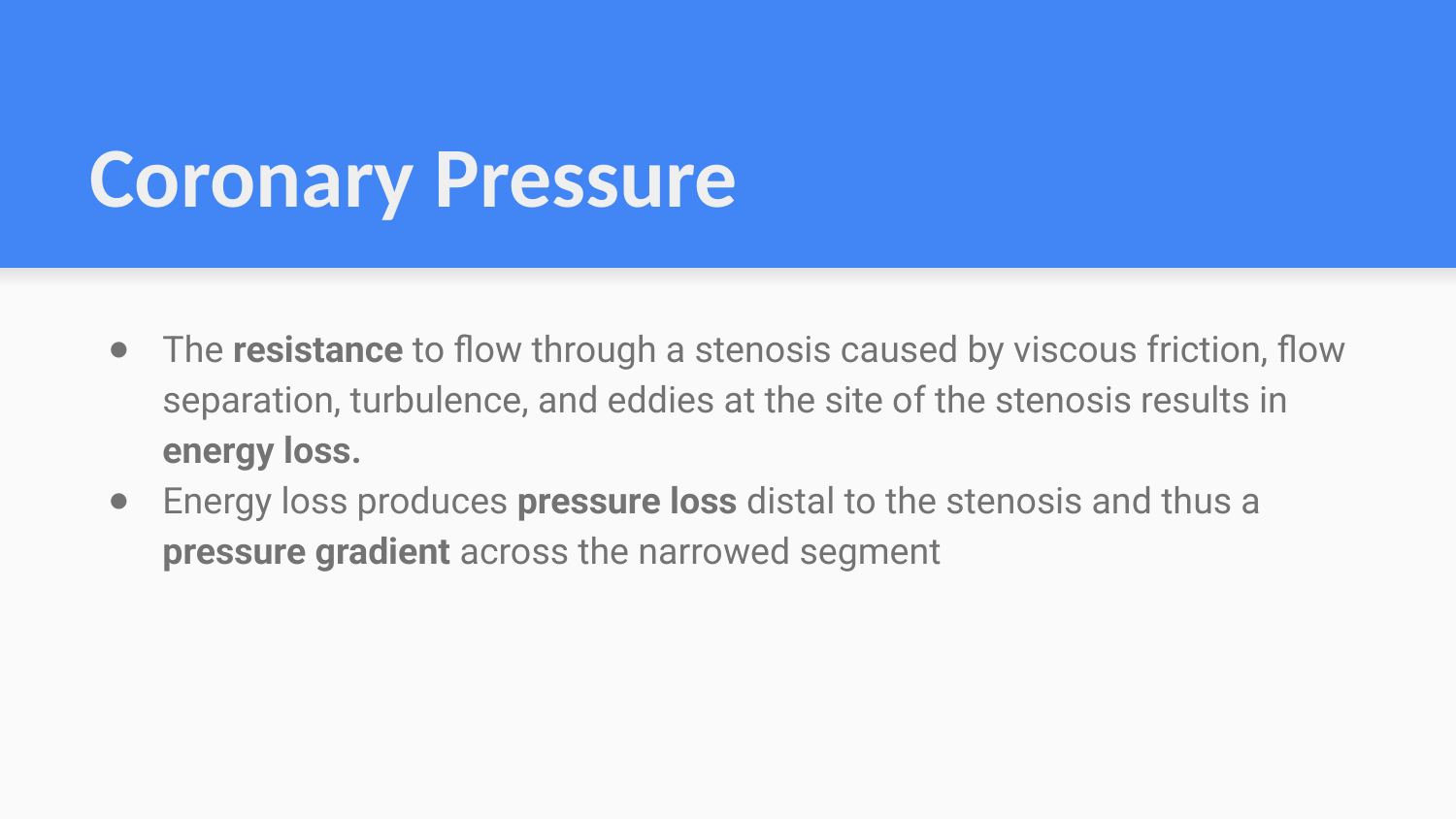

# Coronary Pressure
The resistance to flow through a stenosis caused by viscous friction, flow separation, turbulence, and eddies at the site of the stenosis results in energy loss.
Energy loss produces pressure loss distal to the stenosis and thus a pressure gradient across the narrowed segment